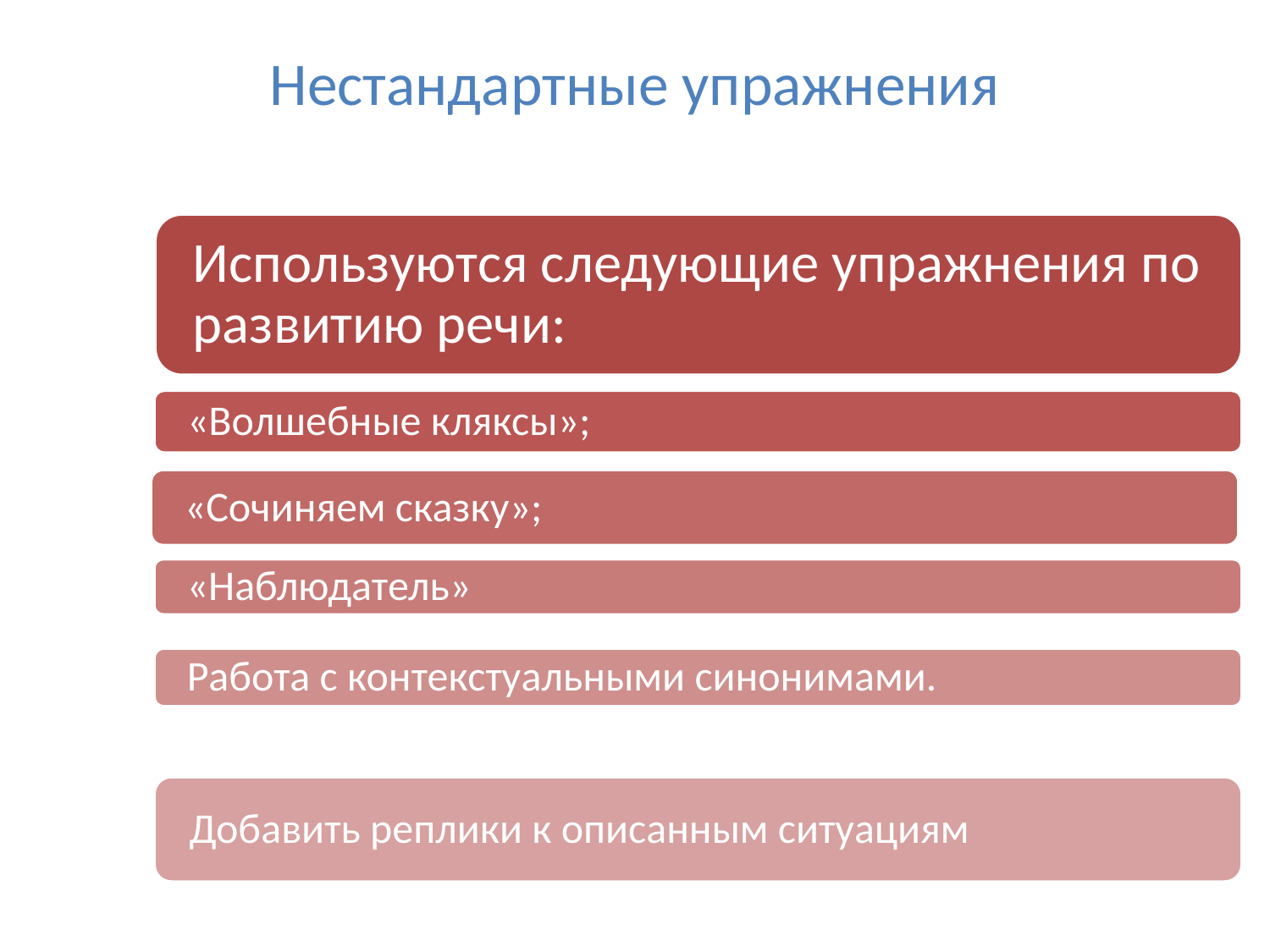

# Нестандартные упражнения
Используются следующие упражнения по развитию речи:
«Волшебные кляксы»;
«Сочиняем сказку»;
«Наблюдатель»
Работа с контекстуальными синонимами.
Добавить реплики к описанным ситуациям